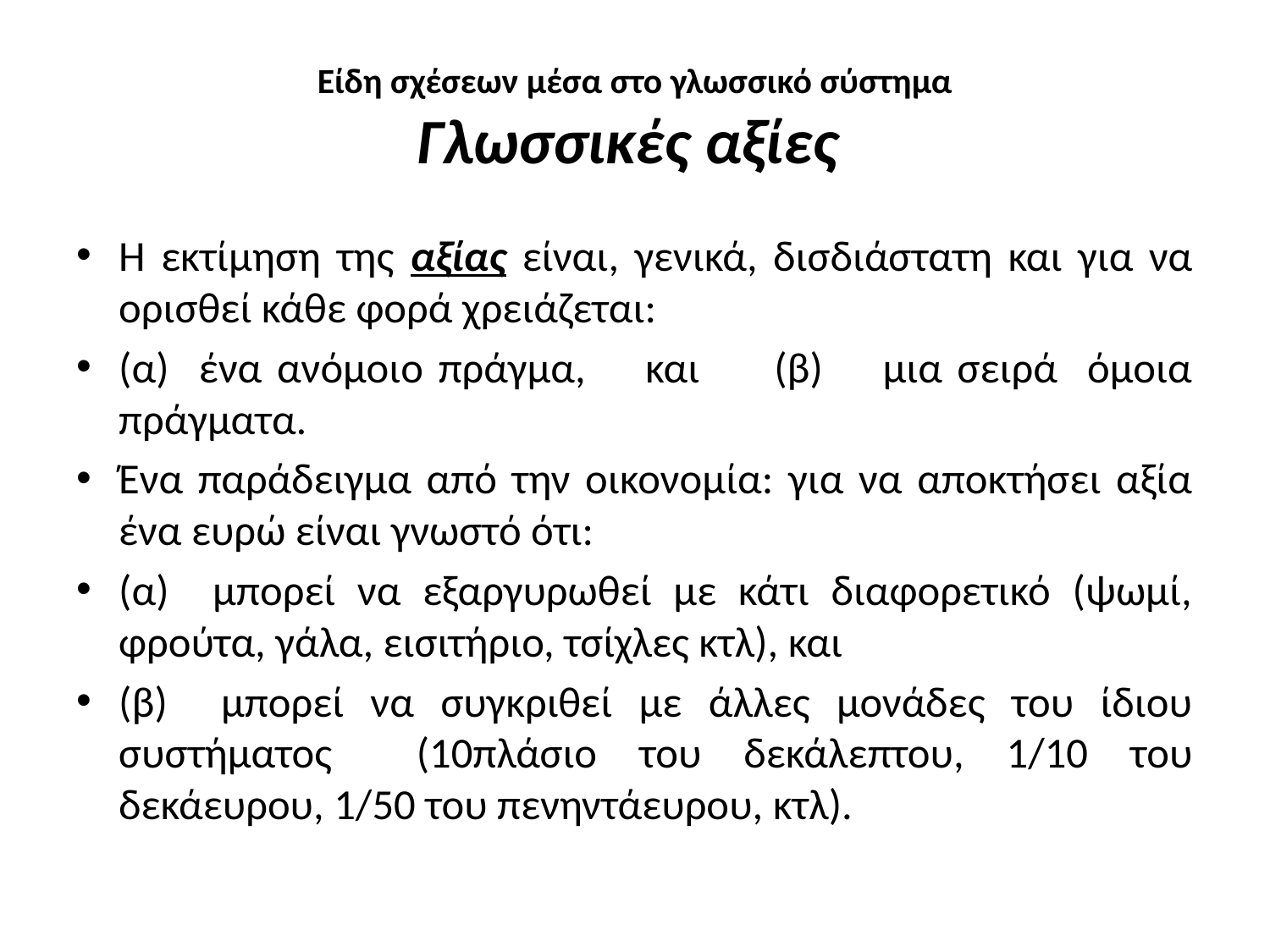

# Είδη σχέσεων μέσα στο γλωσσικό σύστημα Γλωσσικές αξίες
H εκτίμηση της αξίας είναι, γενικά, δισδιάστατη και για να ορισθεί κάθε φορά χρειάζεται:
(α)  ένα ανόμοιο πράγμα,    και     (β)    μια σειρά  όμοια πράγματα.
Ένα παράδειγμα από την οικονομία: για να αποκτήσει αξία ένα ευρώ είναι γνωστό ότι:
(α)  μπορεί να εξαργυρωθεί με κάτι διαφορετικό (ψωμί, φρούτα, γάλα, εισιτήριο, τσίχλες κτλ), και
(β)  μπορεί να συγκριθεί με άλλες μονάδες του ίδιου συστήματος  (10πλάσιο του δεκάλεπτου, 1/10 του δεκάευρου, 1/50 του πενηντάευρου, κτλ).